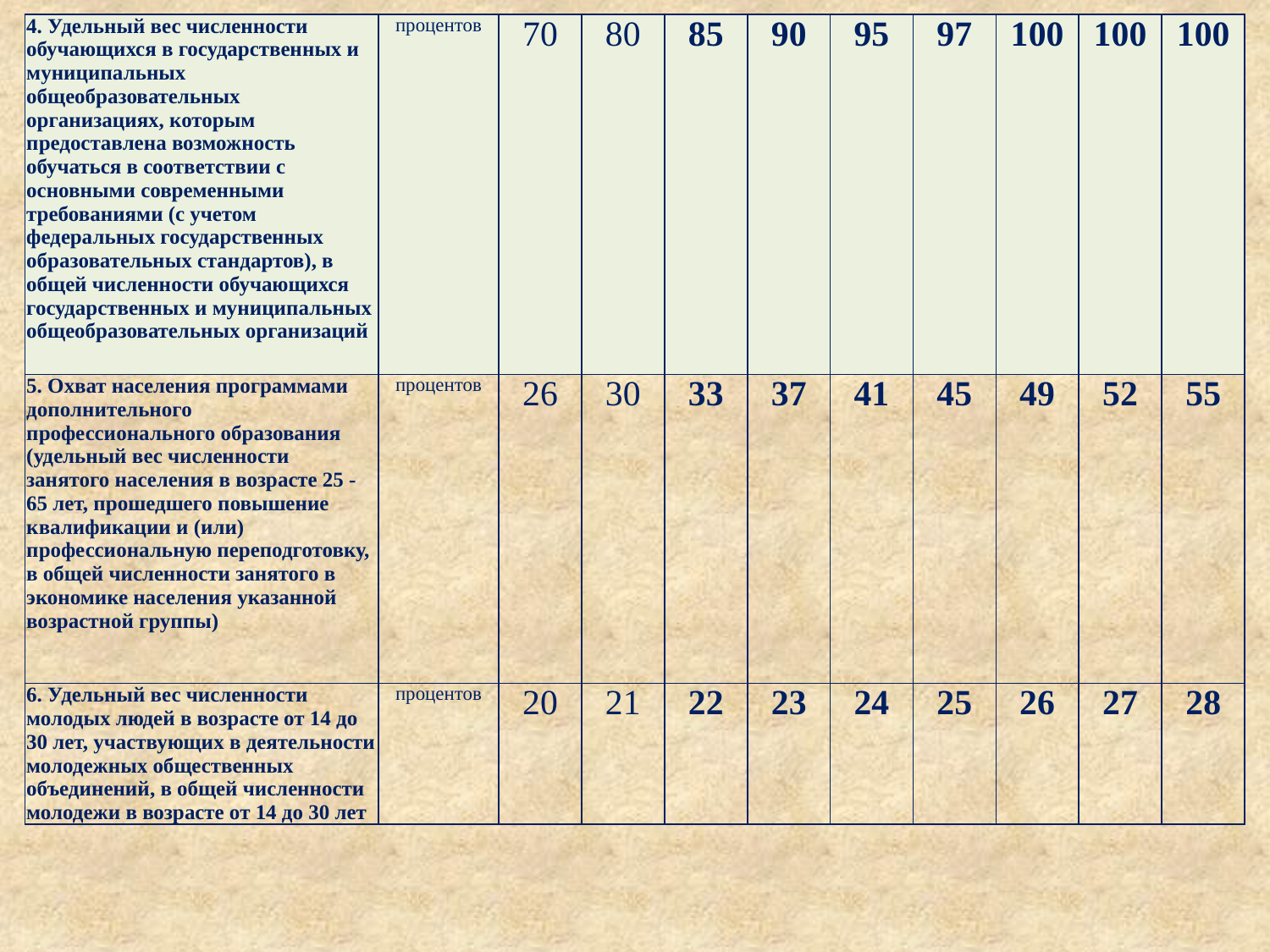

| 4. Удельный вес численности обучающихся в государственных и муниципальных общеобразовательных организациях, которым предоставлена возможность обучаться в соответствии с основными современными требованиями (с учетом федеральных государственных образовательных стандартов), в общей численности обучающихся государственных и муниципальных общеобразовательных организаций | процентов | 70 | 80 | 85 | 90 | 95 | 97 | 100 | 100 | 100 |
| --- | --- | --- | --- | --- | --- | --- | --- | --- | --- | --- |
| 5. Охват населения программами дополнительного профессионального образования (удельный вес численности занятого населения в возрасте 25 - 65 лет, прошедшего повышение квалификации и (или) профессиональную переподготовку, в общей численности занятого в экономике населения указанной возрастной группы) | процентов | 26 | 30 | 33 | 37 | 41 | 45 | 49 | 52 | 55 |
| 6. Удельный вес численности молодых людей в возрасте от 14 до 30 лет, участвующих в деятельности молодежных общественных объединений, в общей численности молодежи в возрасте от 14 до 30 лет | процентов | 20 | 21 | 22 | 23 | 24 | 25 | 26 | 27 | 28 |